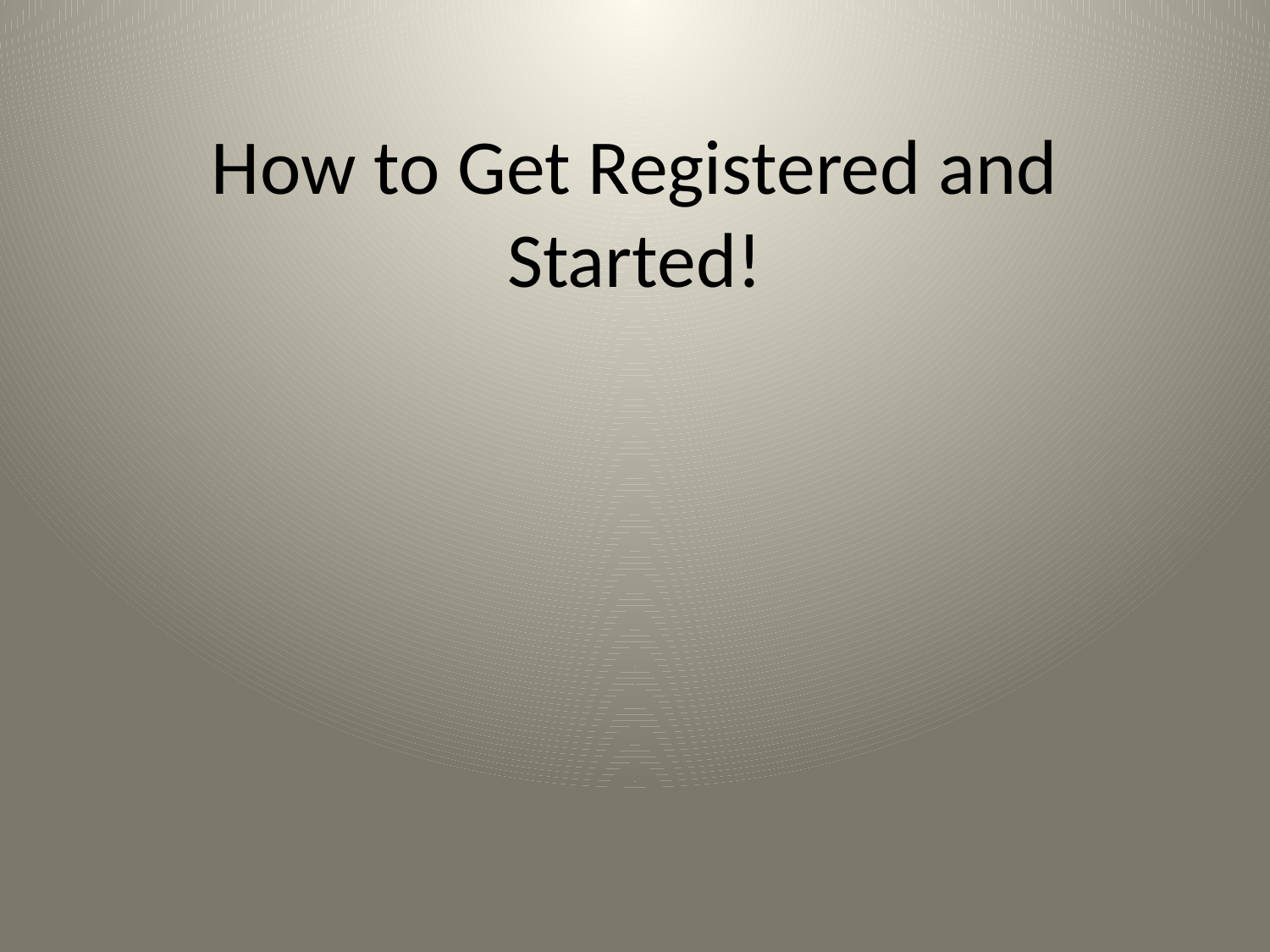

# How to Get Registered and Started!